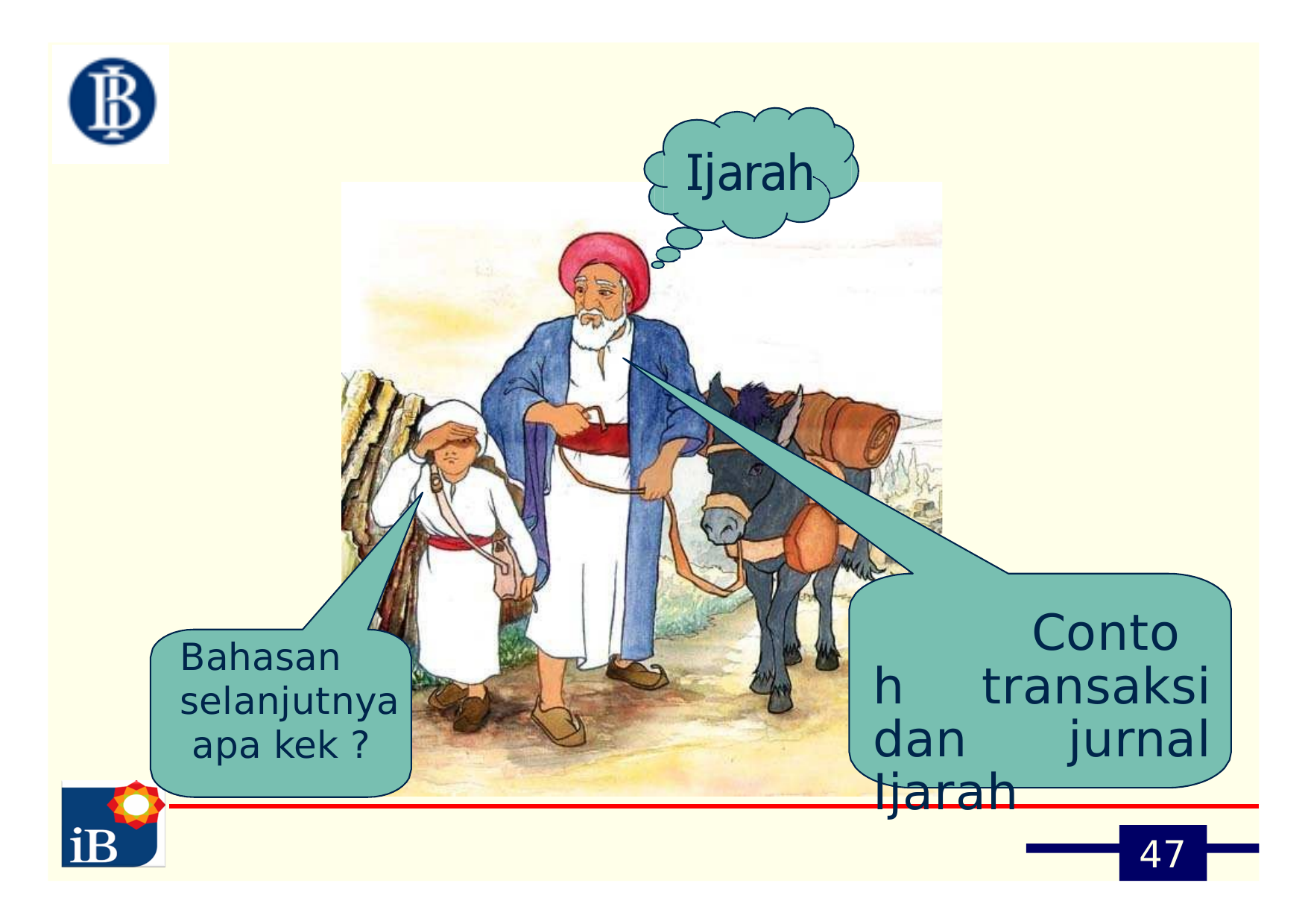

# Ijarah
Contoh  transaksi dan  jurnal Ijarah
Bahasan  selanjutnya  apa kek ?
47